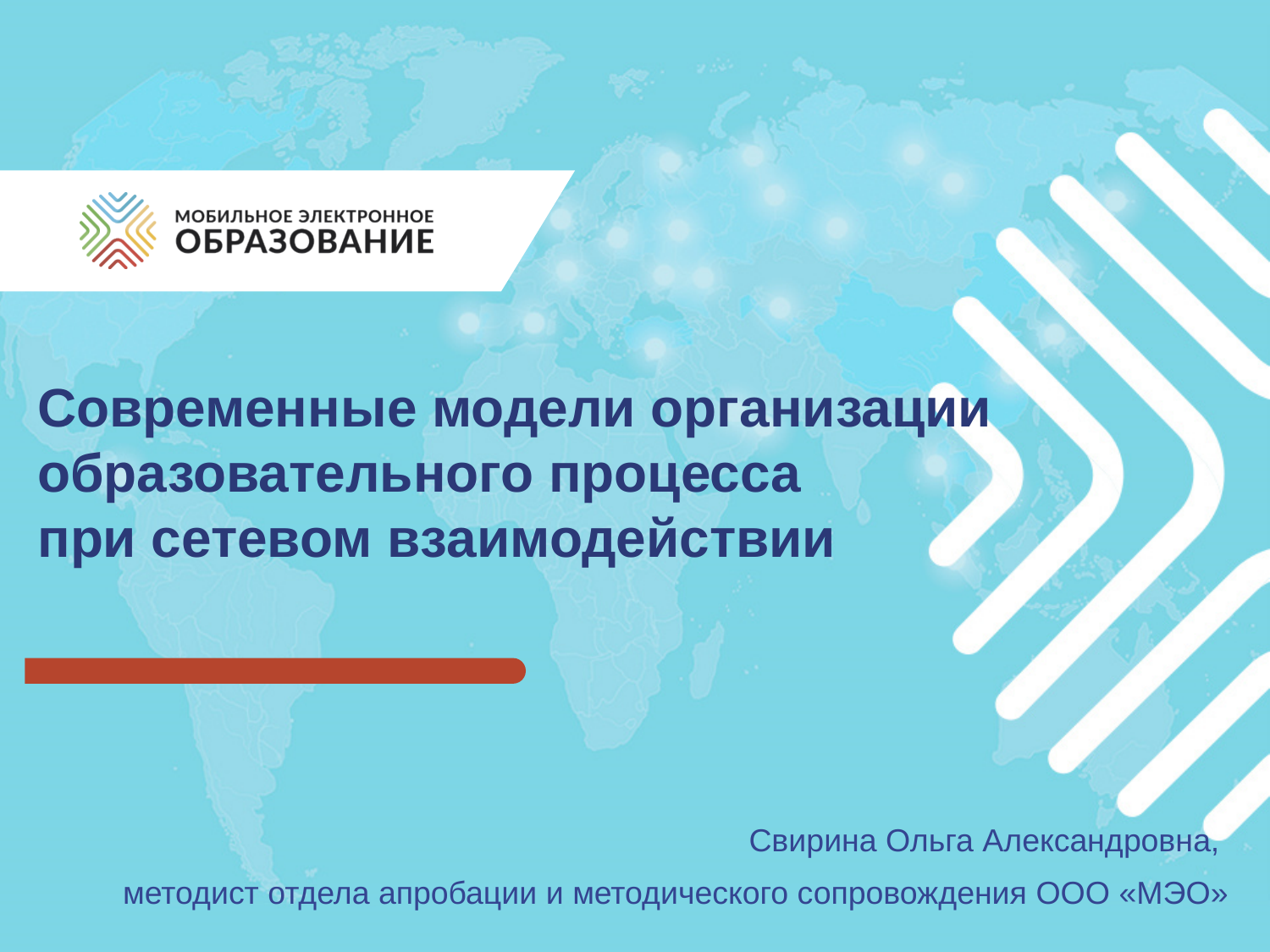

# Современные модели организации образовательного процесса при сетевом взаимодействии
Свирина Ольга Александровна,
методист отдела апробации и методического сопровождения ООО «МЭО»